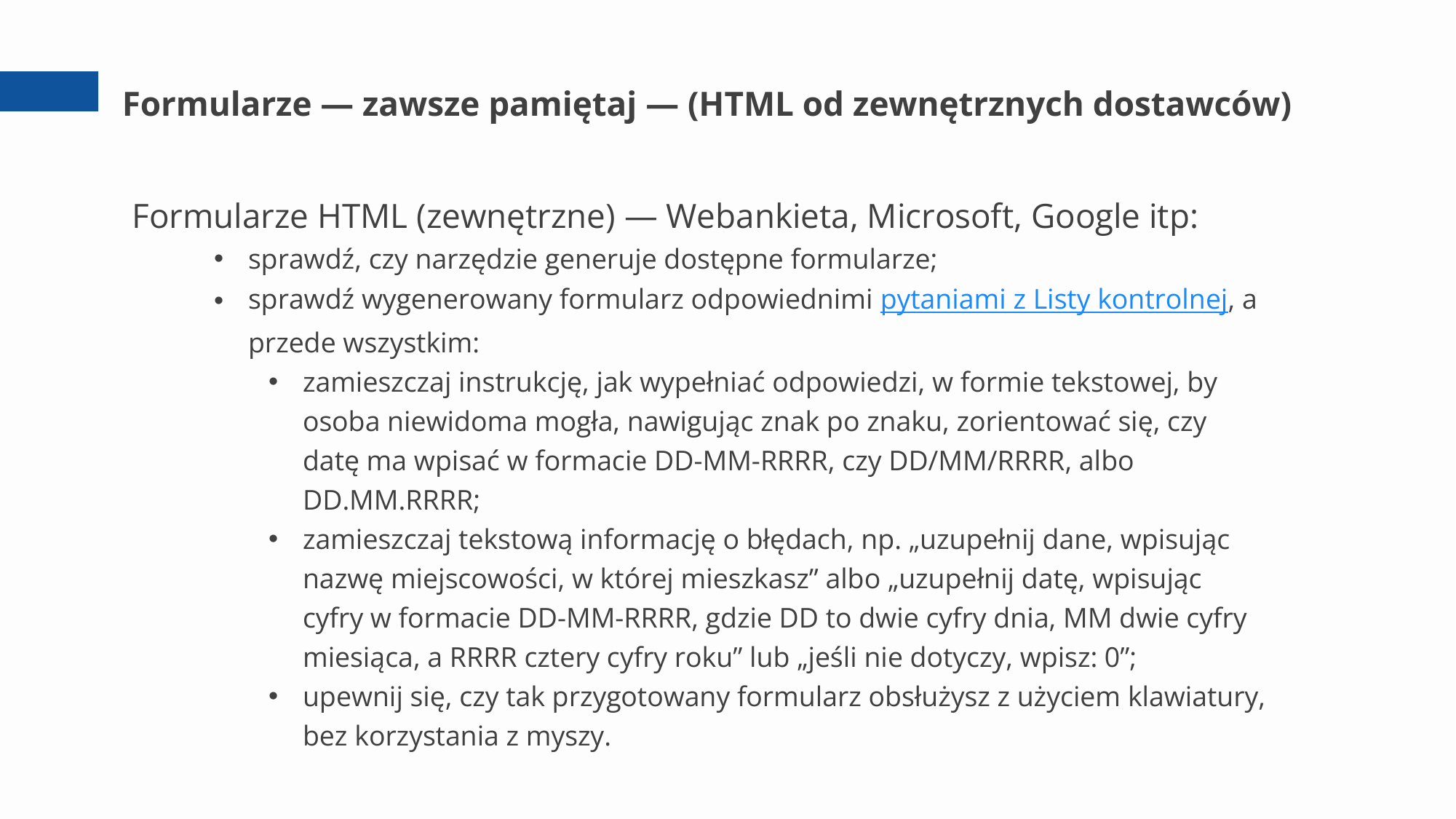

# Formularze — zawsze pamiętaj — (HTML od zewnętrznych dostawców)
Formularze HTML (zewnętrzne) — Webankieta, Microsoft, Google itp:
sprawdź, czy narzędzie generuje dostępne formularze;
sprawdź wygenerowany formularz odpowiednimi pytaniami z Listy kontrolnej, a przede wszystkim:
zamieszczaj instrukcję, jak wypełniać odpowiedzi, w formie tekstowej, by osoba niewidoma mogła, nawigując znak po znaku, zorientować się, czy datę ma wpisać w formacie DD-MM-RRRR, czy DD/MM/RRRR, albo DD.MM.RRRR;
zamieszczaj tekstową informację o błędach, np. „uzupełnij dane, wpisując nazwę miejscowości, w której mieszkasz” albo „uzupełnij datę, wpisując cyfry w formacie DD-MM-RRRR, gdzie DD to dwie cyfry dnia, MM dwie cyfry miesiąca, a RRRR cztery cyfry roku” lub „jeśli nie dotyczy, wpisz: 0”;
upewnij się, czy tak przygotowany formularz obsłużysz z użyciem klawiatury, bez korzystania z myszy.